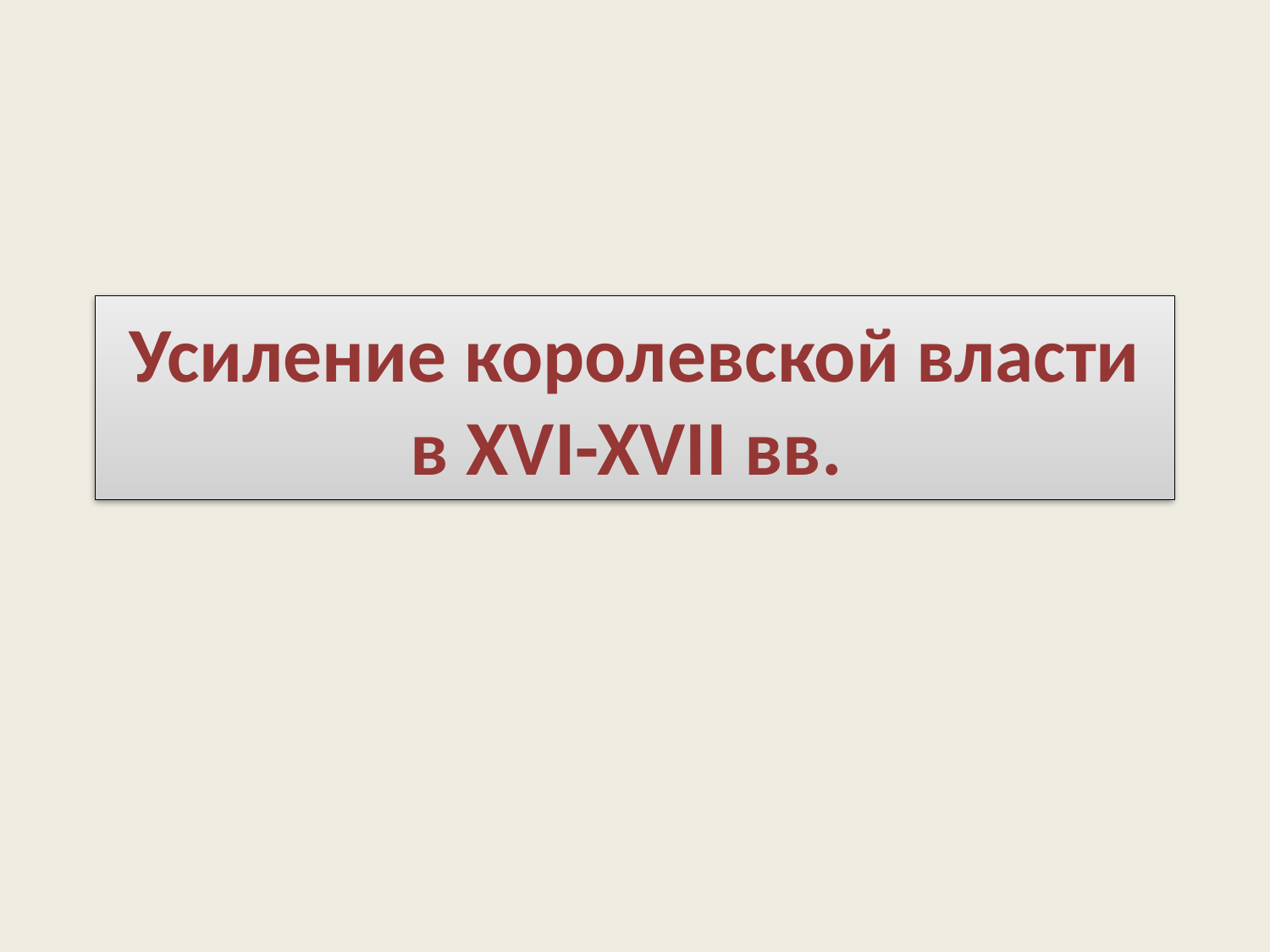

# Усиление королевской власти в XVI-XVII вв.